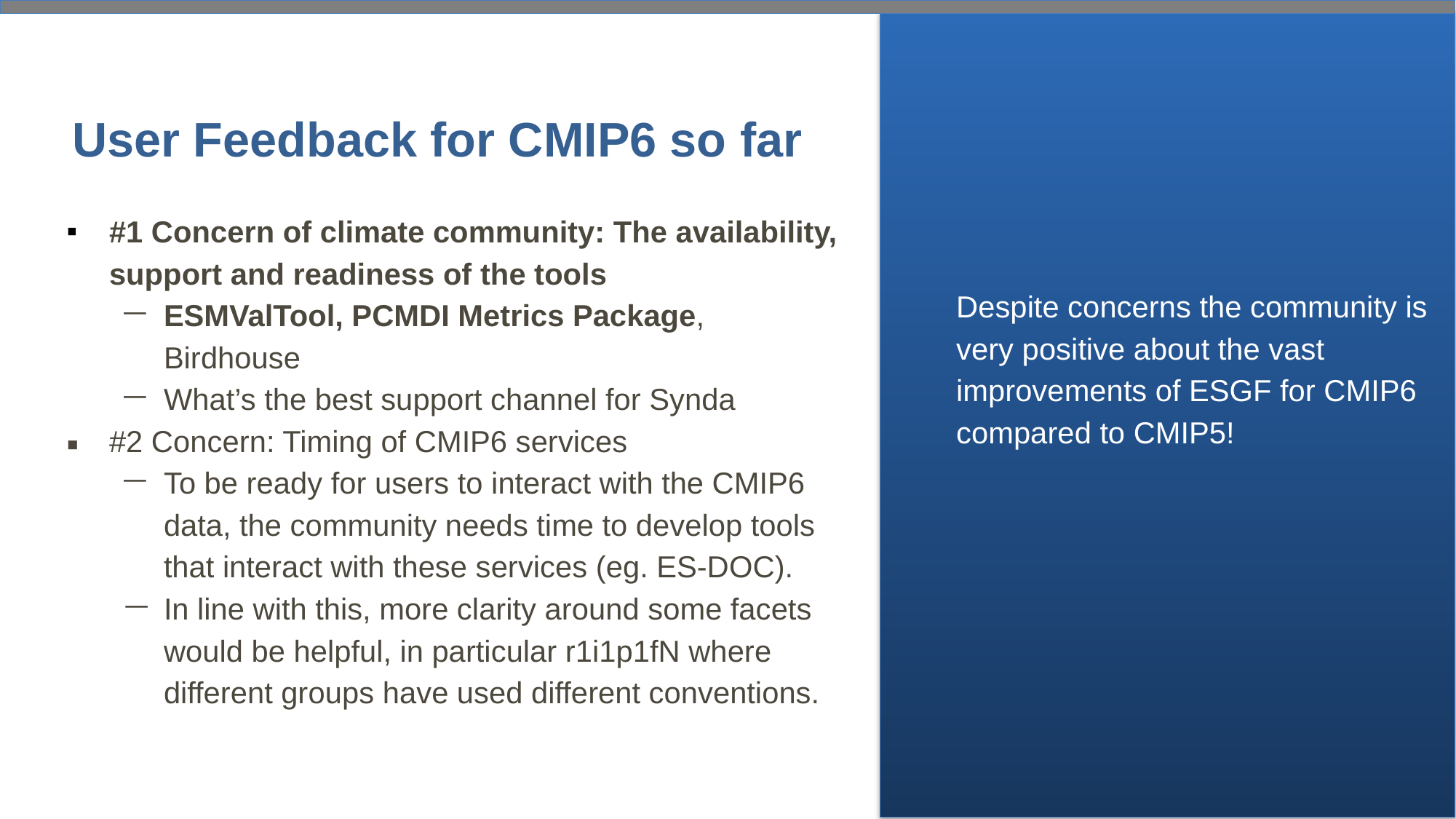

# User Feedback for CMIP6 so far

Despite concerns the community is very positive about the vast improvements of ESGF for CMIP6 compared to CMIP5!

#1 Concern of climate community: The availability, support and readiness of the tools
ESMValTool, PCMDI Metrics Package, Birdhouse
What’s the best support channel for Synda
#2 Concern: Timing of CMIP6 services
To be ready for users to interact with the CMIP6 data, the community needs time to develop tools that interact with these services (eg. ES-DOC).
In line with this, more clarity around some facets would be helpful, in particular r1i1p1fN where different groups have used different conventions.